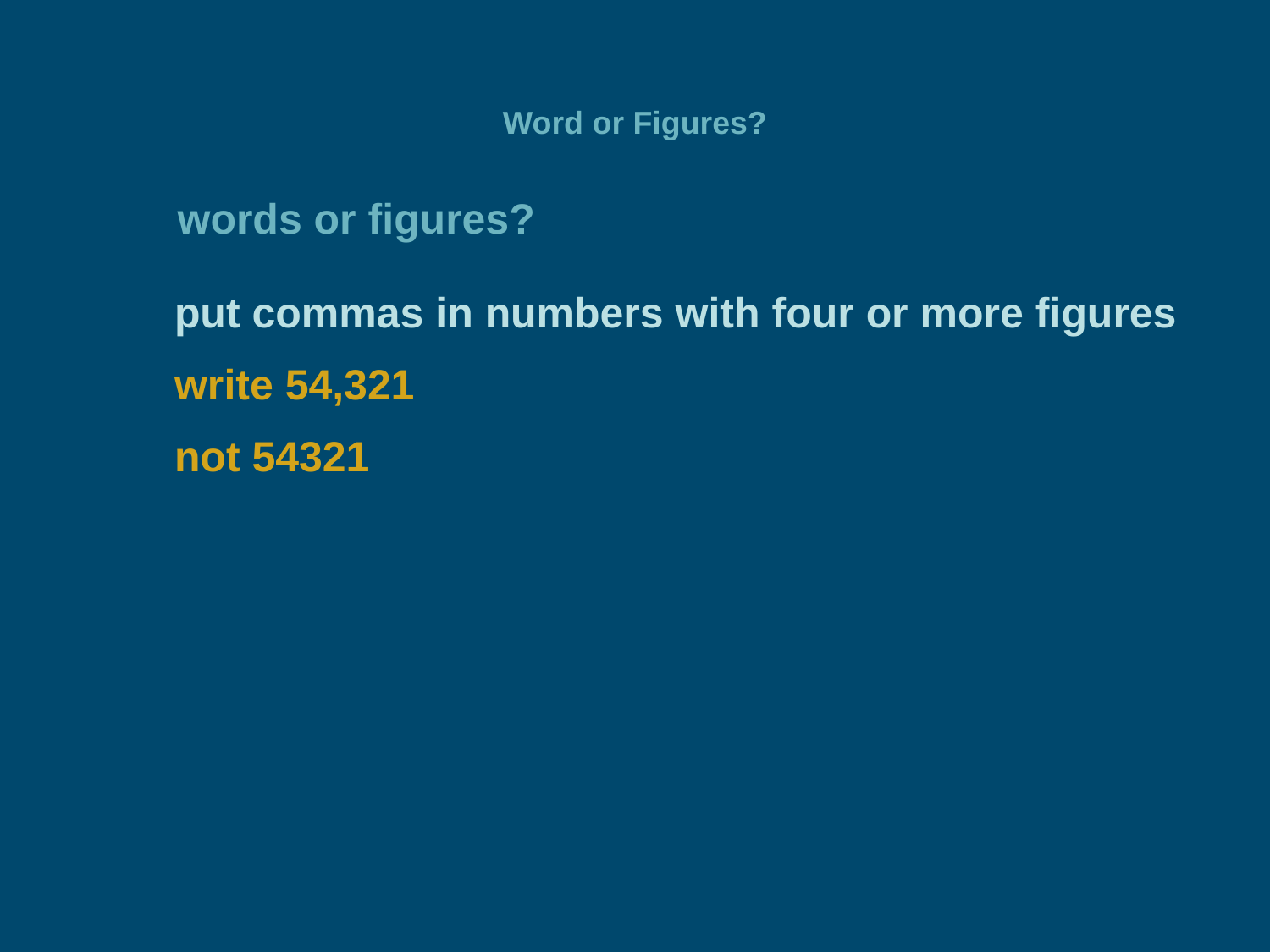

# Word or Figures?
words or figures?
put commas in numbers with four or more figures
write 54,321
not 54321